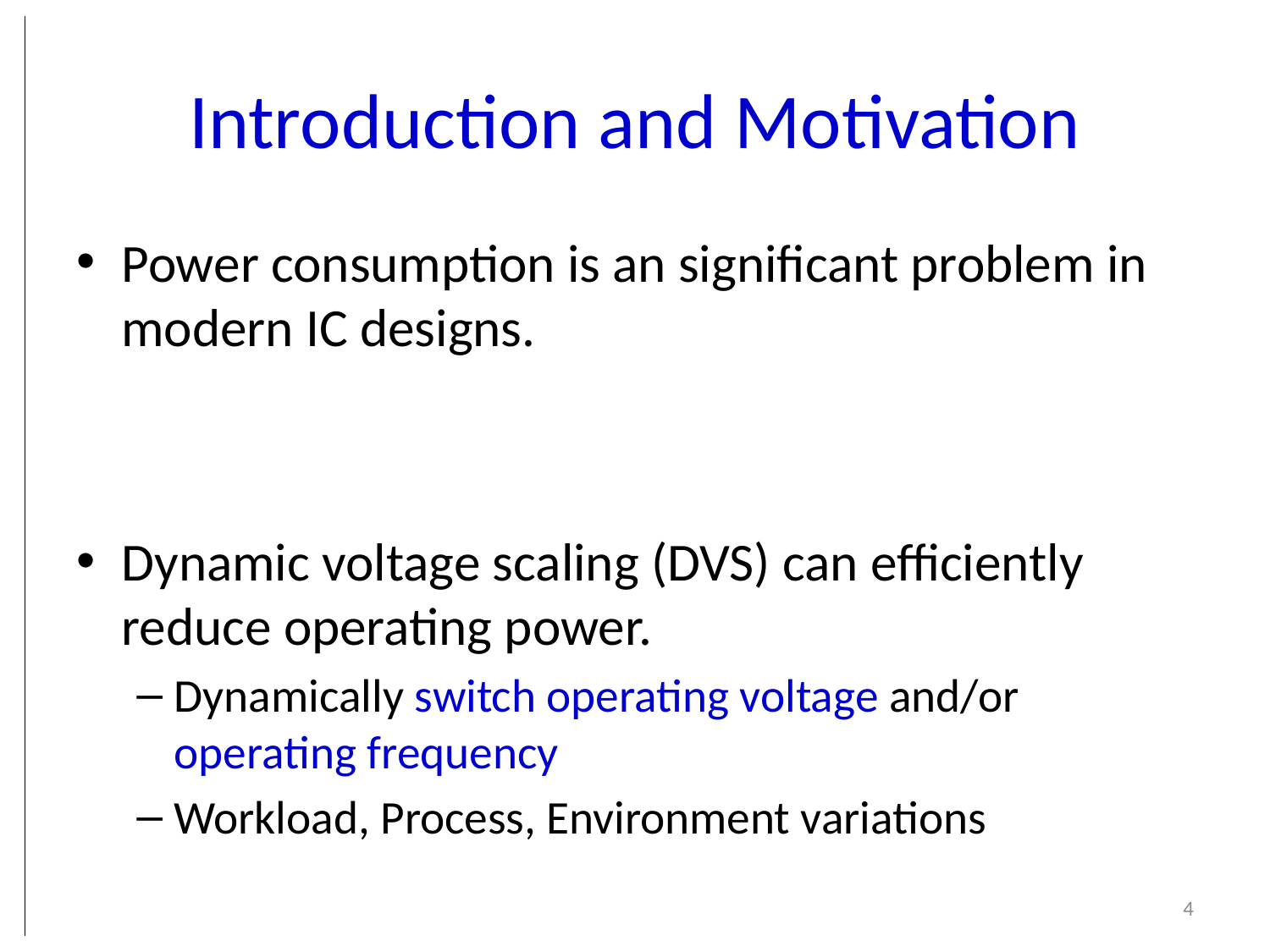

# Introduction and Motivation
Power consumption is an significant problem in modern IC designs.

Dynamic voltage scaling (DVS) can efficiently reduce operating power.
Dynamically switch operating voltage and/or operating frequency
Workload, Process, Environment variations

4